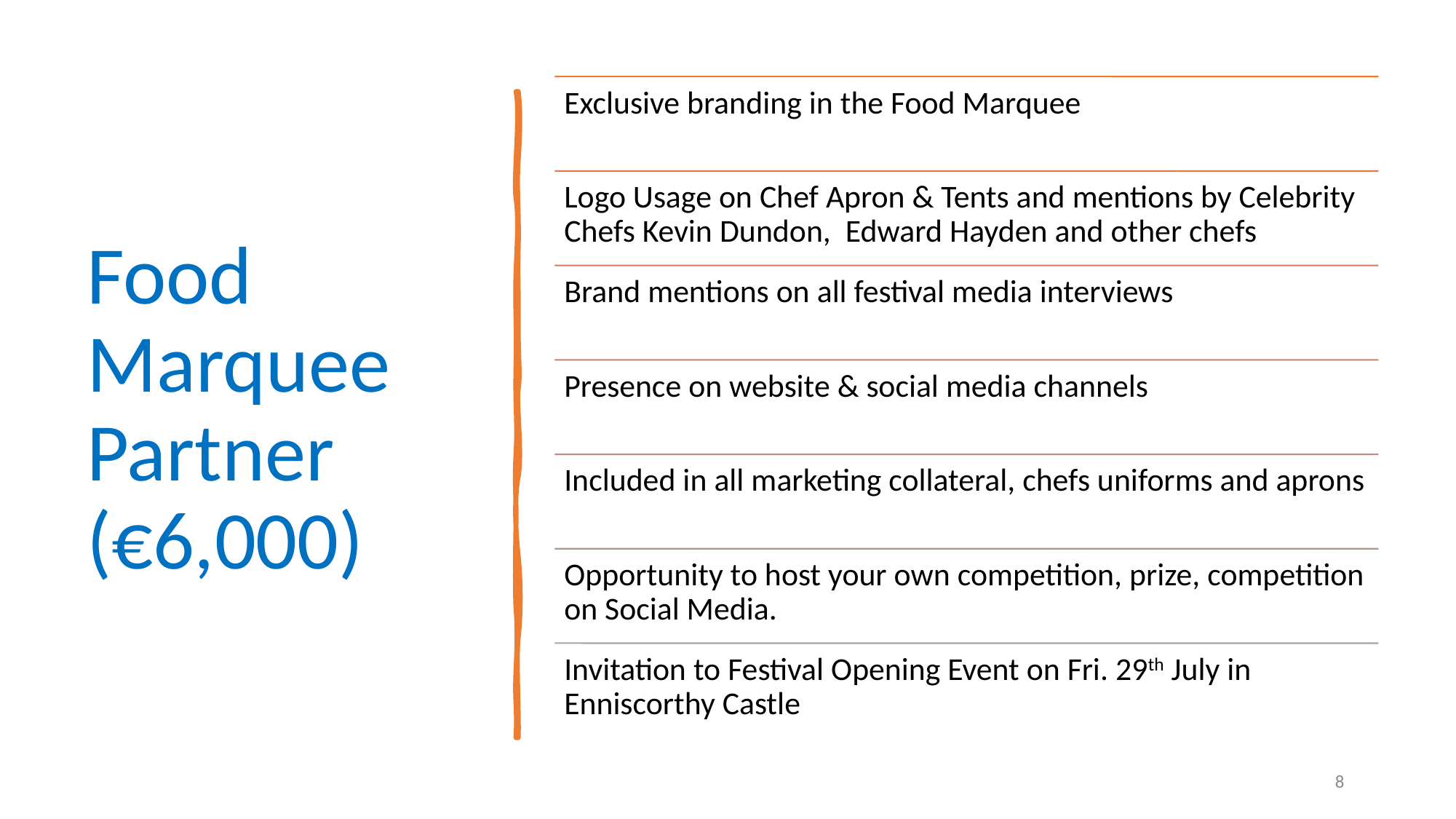

Exclusive branding in the Food Marquee
Logo Usage on Chef Apron & Tents and mentions by Celebrity Chefs Kevin Dundon,  Edward Hayden and other chefs
Brand mentions on all festival media interviews
Presence on website & social media channels
Included in all marketing collateral, chefs uniforms and aprons
Opportunity to host your own competition, prize, competition on Social Media.
Invitation to Festival Opening Event on Fri. 29th July in Enniscorthy Castle
# Food Marquee Partner (€6,000)

8